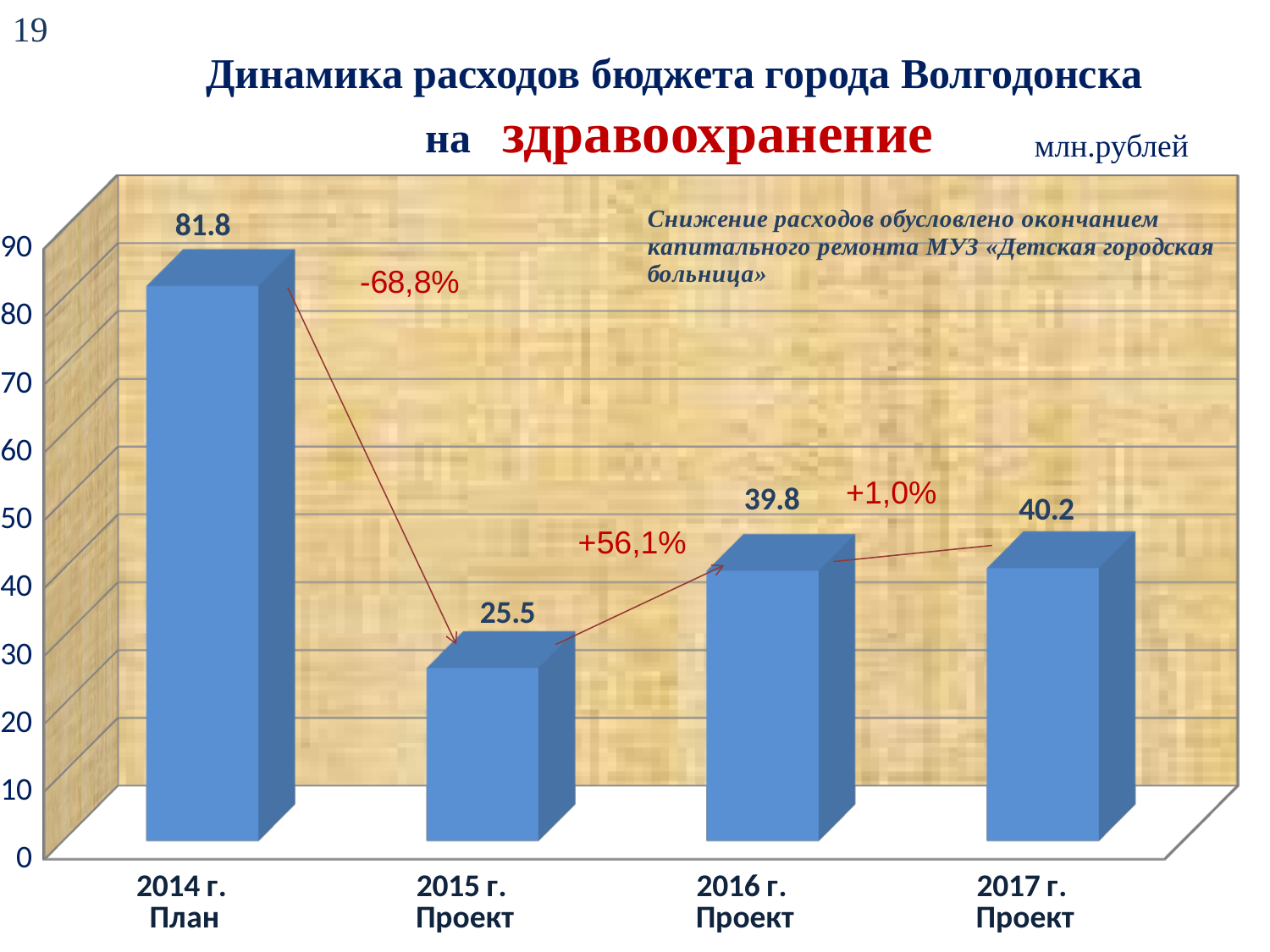

19
Динамика расходов бюджета города Волгодонска
на   здравоохранение
млн.рублей

[unsupported chart]

+1,0%
+56,1%